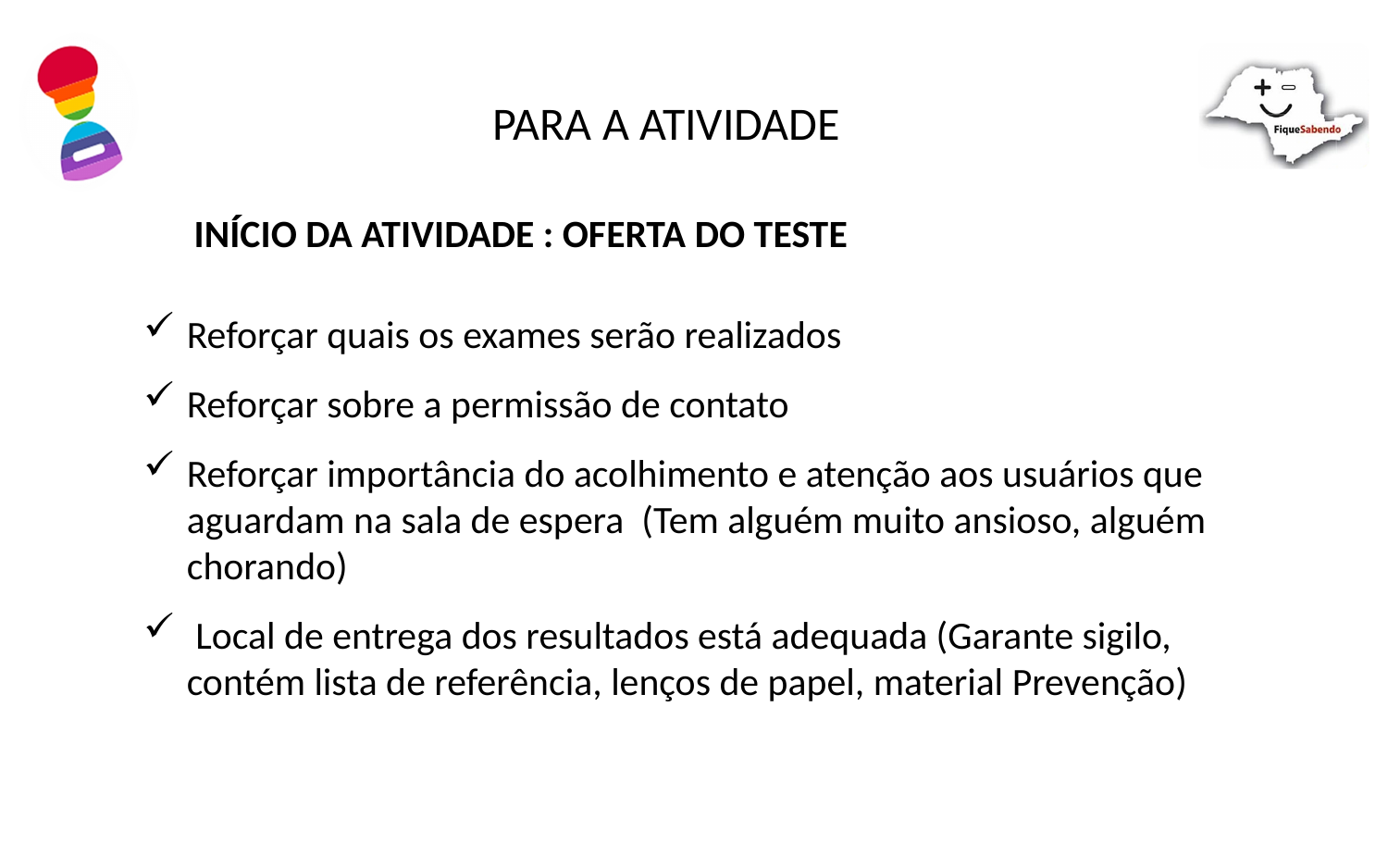

# PARA A ATIVIDADE
INÍCIO DA ATIVIDADE : OFERTA DO TESTE
Reforçar quais os exames serão realizados
Reforçar sobre a permissão de contato
Reforçar importância do acolhimento e atenção aos usuários que aguardam na sala de espera  (Tem alguém muito ansioso, alguém chorando)
 Local de entrega dos resultados está adequada (Garante sigilo, contém lista de referência, lenços de papel, material Prevenção)